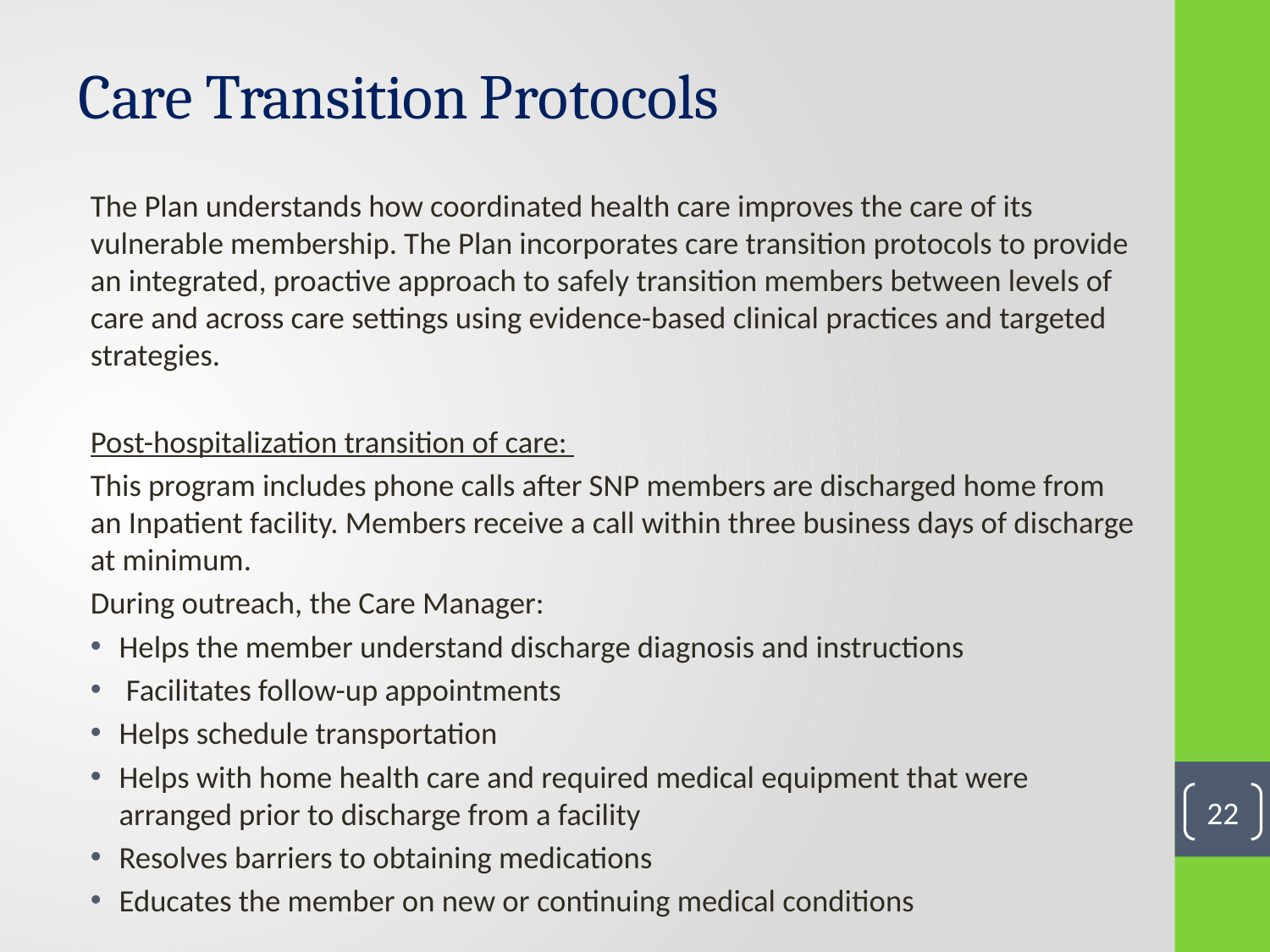

# Care Transition Protocols
The Plan understands how coordinated health care improves the care of its vulnerable membership. The Plan incorporates care transition protocols to provide an integrated, proactive approach to safely transition members between levels of care and across care settings using evidence-based clinical practices and targeted strategies.

Post-hospitalization transition of care:
This program includes phone calls after SNP members are discharged home from an Inpatient facility. Members receive a call within three business days of discharge at minimum.
During outreach, the Care Manager:
Helps the member understand discharge diagnosis and instructions
 Facilitates follow-up appointments
Helps schedule transportation
Helps with home health care and required medical equipment that were arranged prior to discharge from a facility
Resolves barriers to obtaining medications
Educates the member on new or continuing medical conditions
22